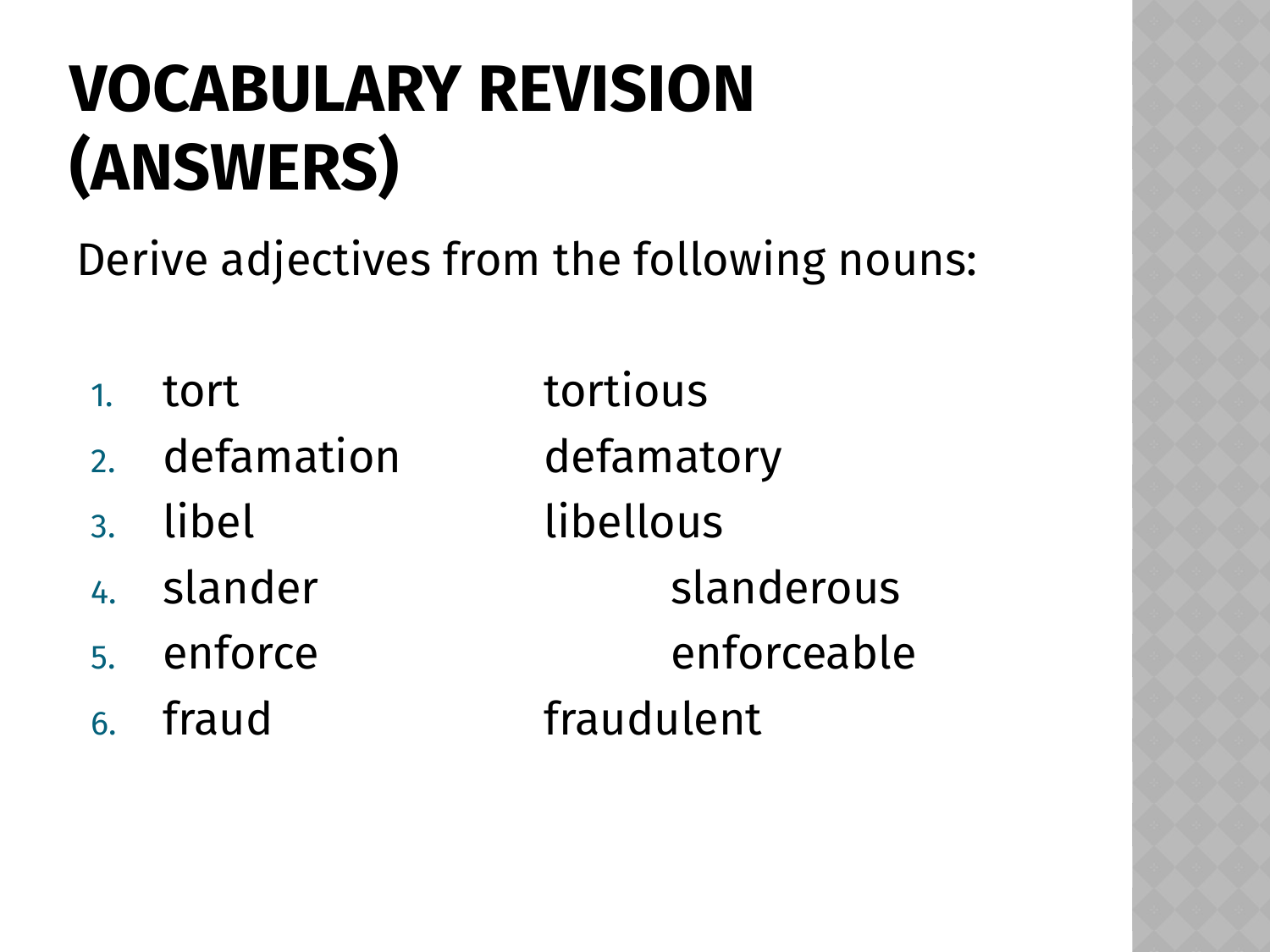

# Vocabulary revision (answers)
Derive adjectives from the following nouns:

tort			tortious
defamation		defamatory
libel			libellous
slander			slanderous
enforce			enforceable
fraud			fraudulent